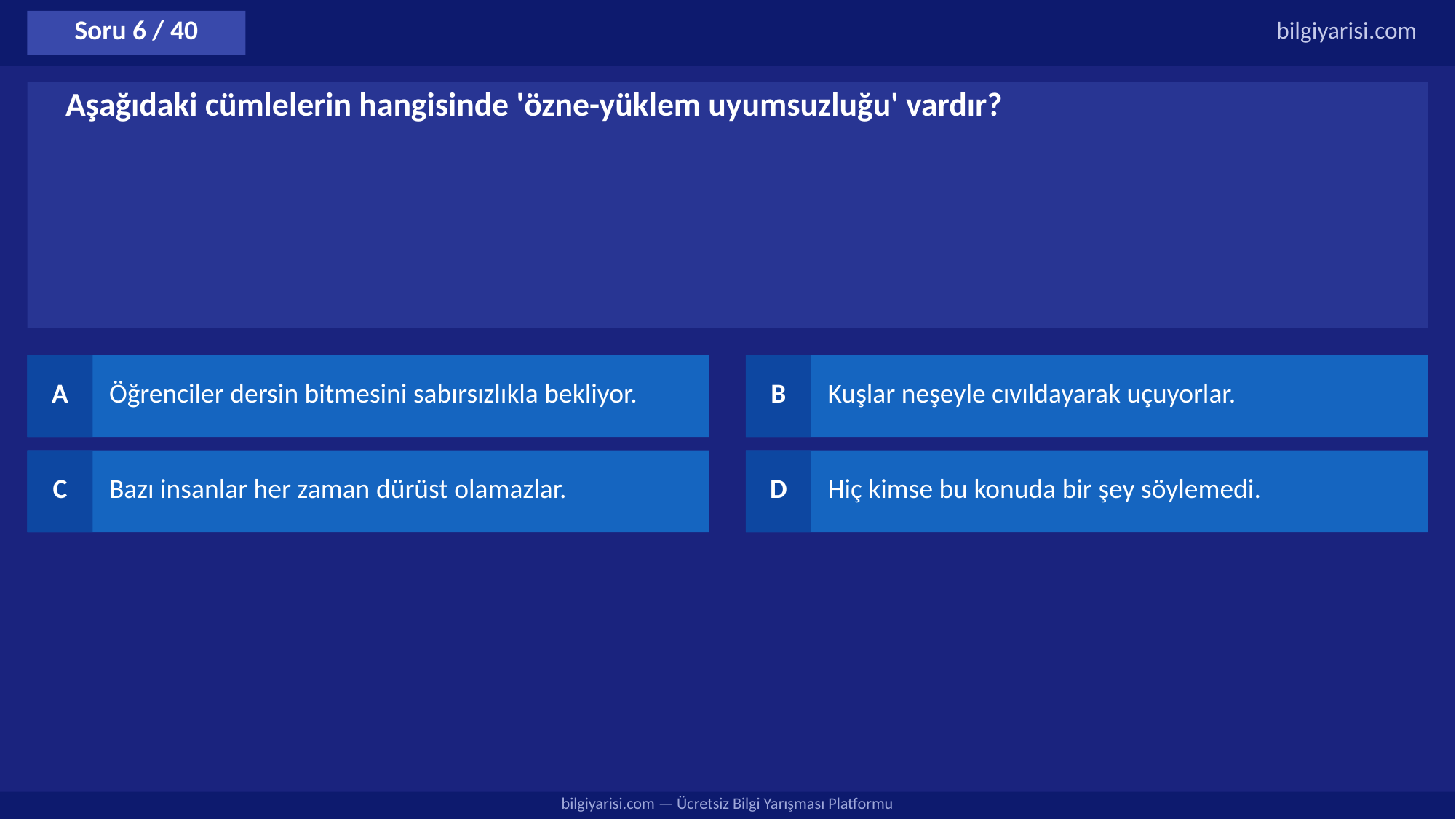

Soru 6 / 40
bilgiyarisi.com

Aşağıdaki cümlelerin hangisinde 'özne-yüklem uyumsuzluğu' vardır?

A
Öğrenciler dersin bitmesini sabırsızlıkla bekliyor.

B
Kuşlar neşeyle cıvıldayarak uçuyorlar.

C
Bazı insanlar her zaman dürüst olamazlar.

D
Hiç kimse bu konuda bir şey söylemedi.
bilgiyarisi.com — Ücretsiz Bilgi Yarışması Platformu